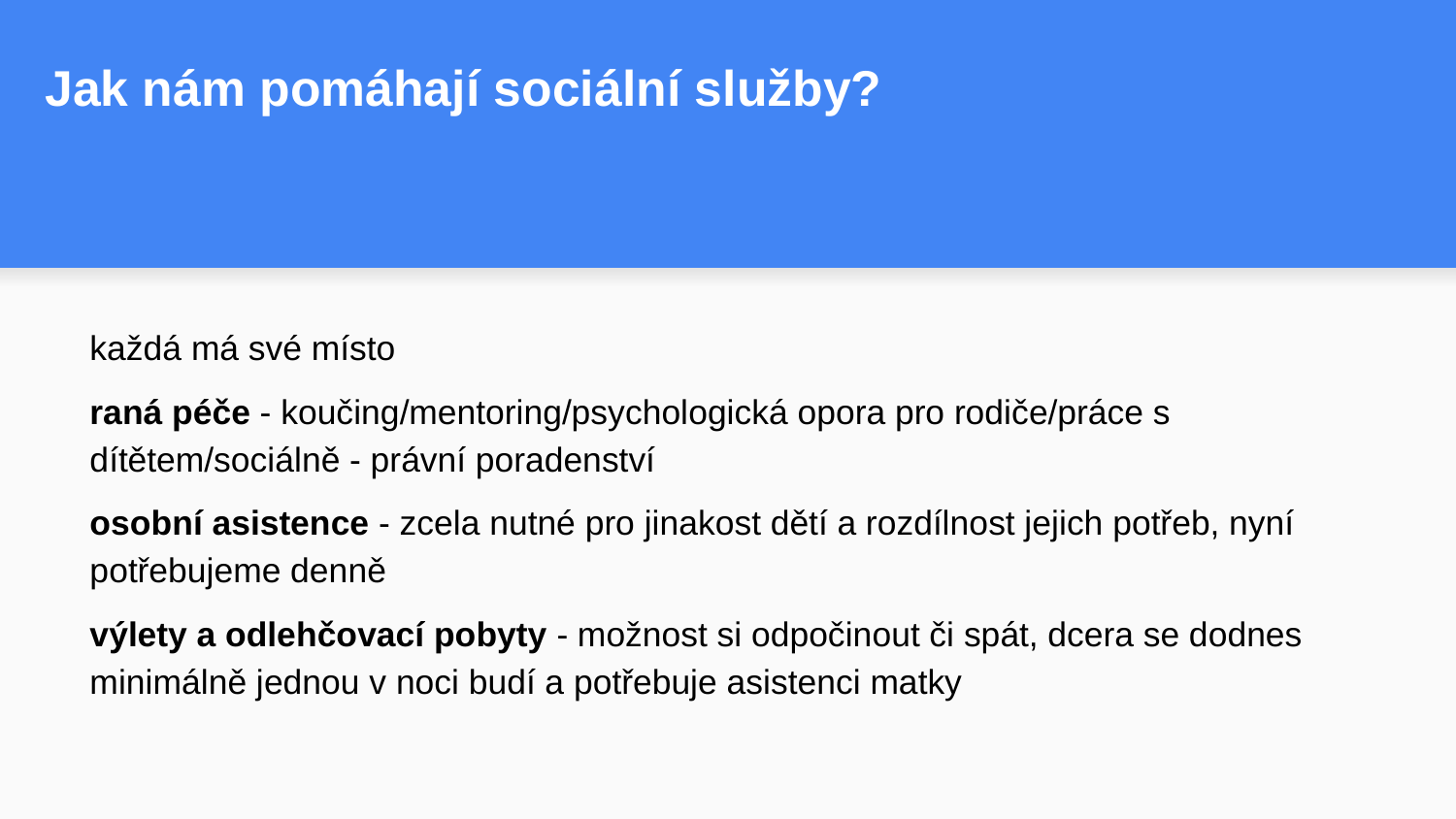

# Jak nám pomáhají sociální služby?
každá má své místo
raná péče - koučing/mentoring/psychologická opora pro rodiče/práce s dítětem/sociálně - právní poradenství
osobní asistence - zcela nutné pro jinakost dětí a rozdílnost jejich potřeb, nyní potřebujeme denně
výlety a odlehčovací pobyty - možnost si odpočinout či spát, dcera se dodnes minimálně jednou v noci budí a potřebuje asistenci matky